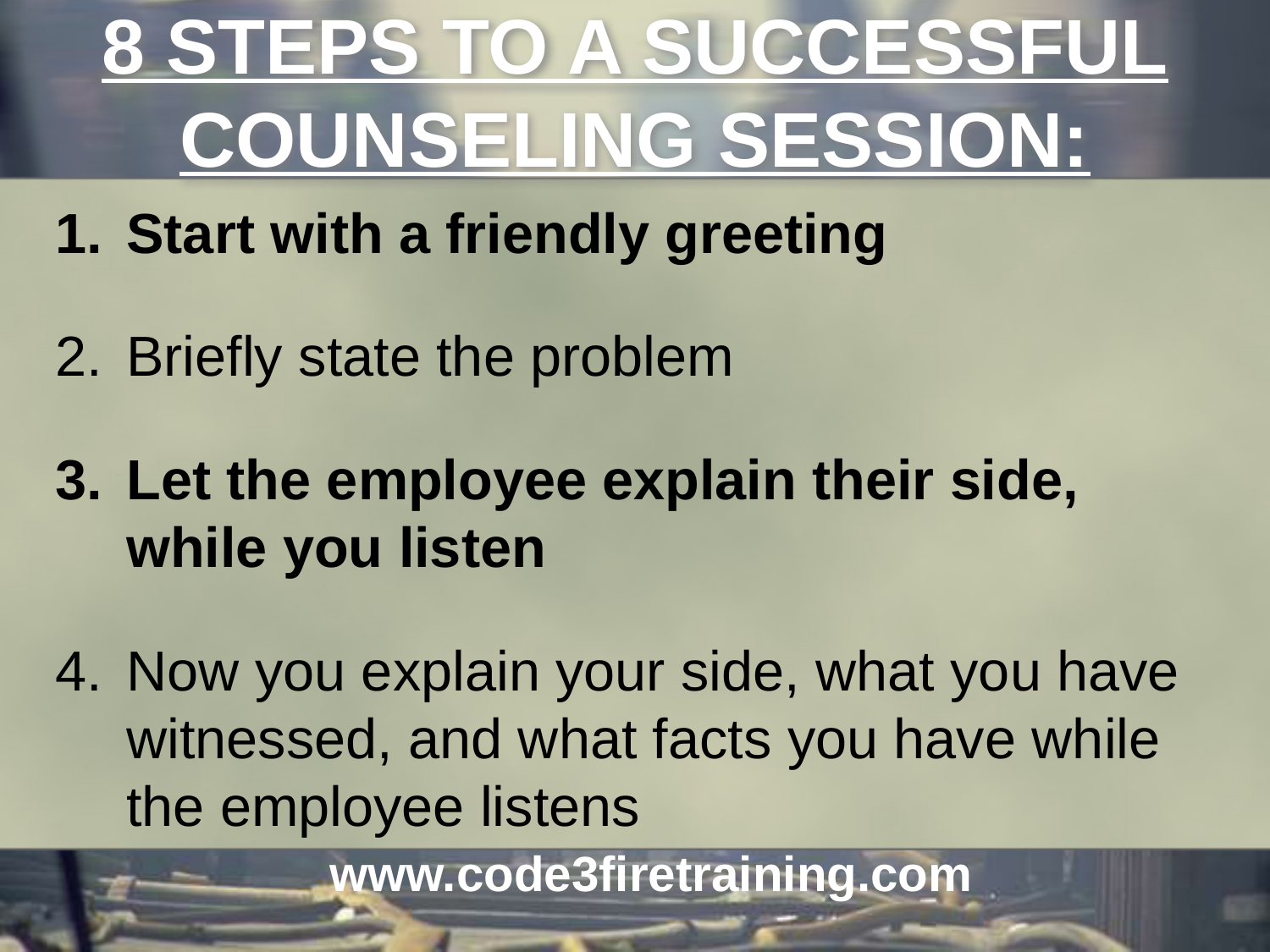

8 STEPS TO A SUCCESSFUL COUNSELING SESSION:
Start with a friendly greeting

Briefly state the problem

Let the employee explain their side, while you listen

Now you explain your side, what you have witnessed, and what facts you have while the employee listens